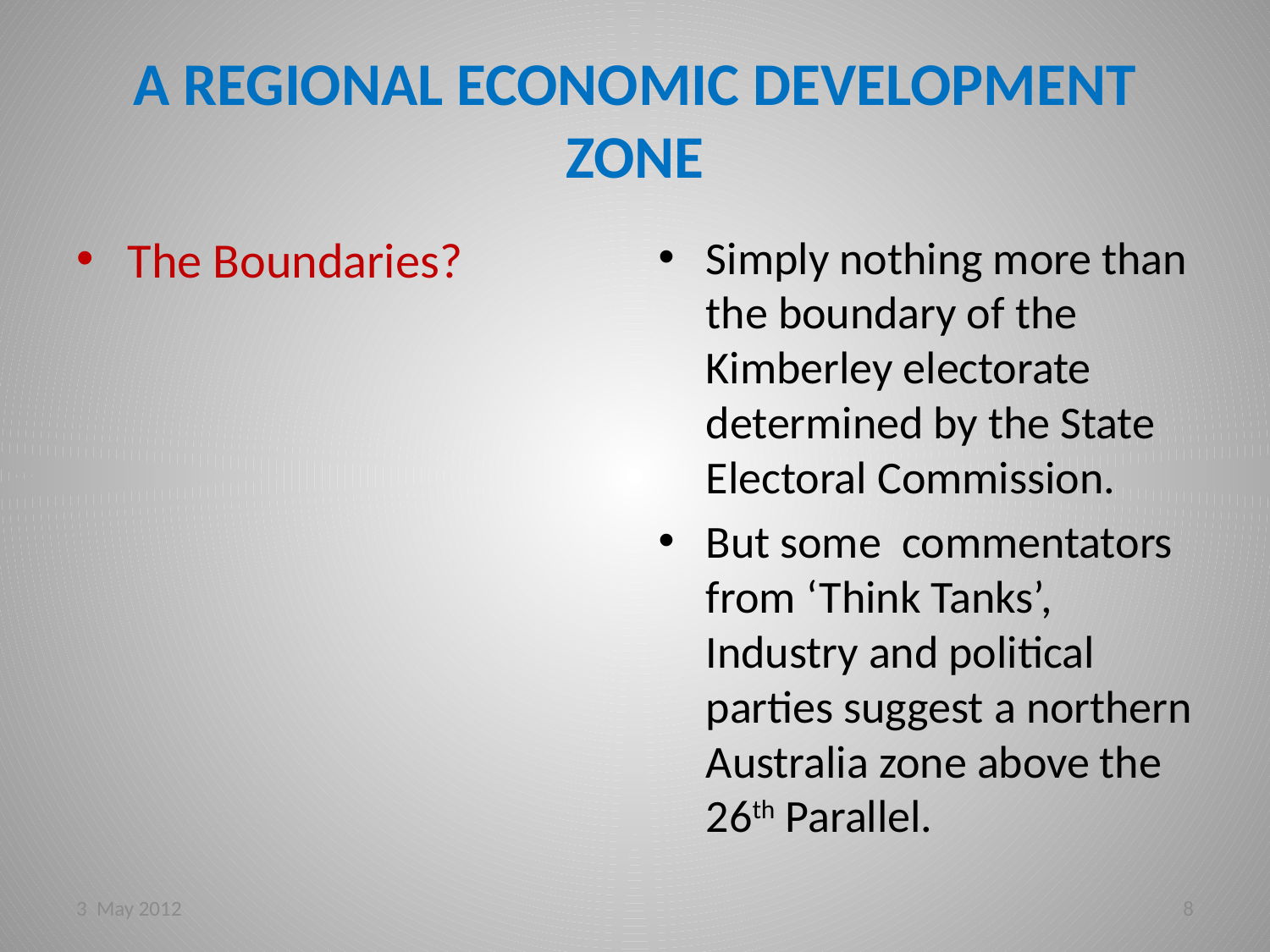

# A REGIONAL ECONOMIC DEVELOPMENT ZONE
The Boundaries?
Simply nothing more than the boundary of the Kimberley electorate determined by the State Electoral Commission.
But some  commentators from ‘Think Tanks’, Industry and political parties suggest a northern Australia zone above the 26th Parallel.
3  May 2012

8